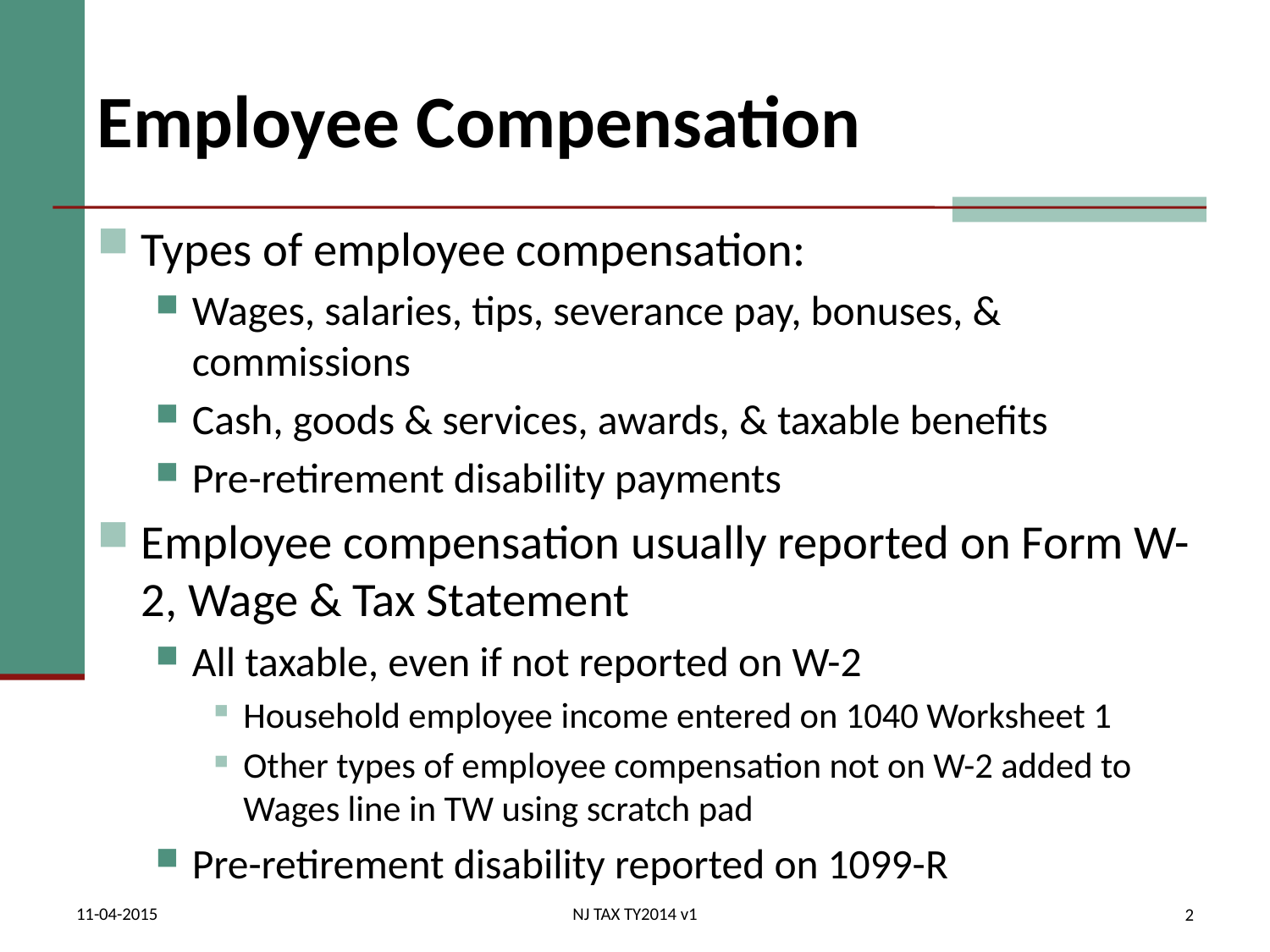

# Employee Compensation
Types of employee compensation:
Wages, salaries, tips, severance pay, bonuses, & commissions
Cash, goods & services, awards, & taxable benefits
Pre-retirement disability payments
Employee compensation usually reported on Form W-2, Wage & Tax Statement
All taxable, even if not reported on W-2
Household employee income entered on 1040 Worksheet 1
Other types of employee compensation not on W-2 added to Wages line in TW using scratch pad
Pre-retirement disability reported on 1099-R
11-04-2015
NJ TAX TY2014 v1
2